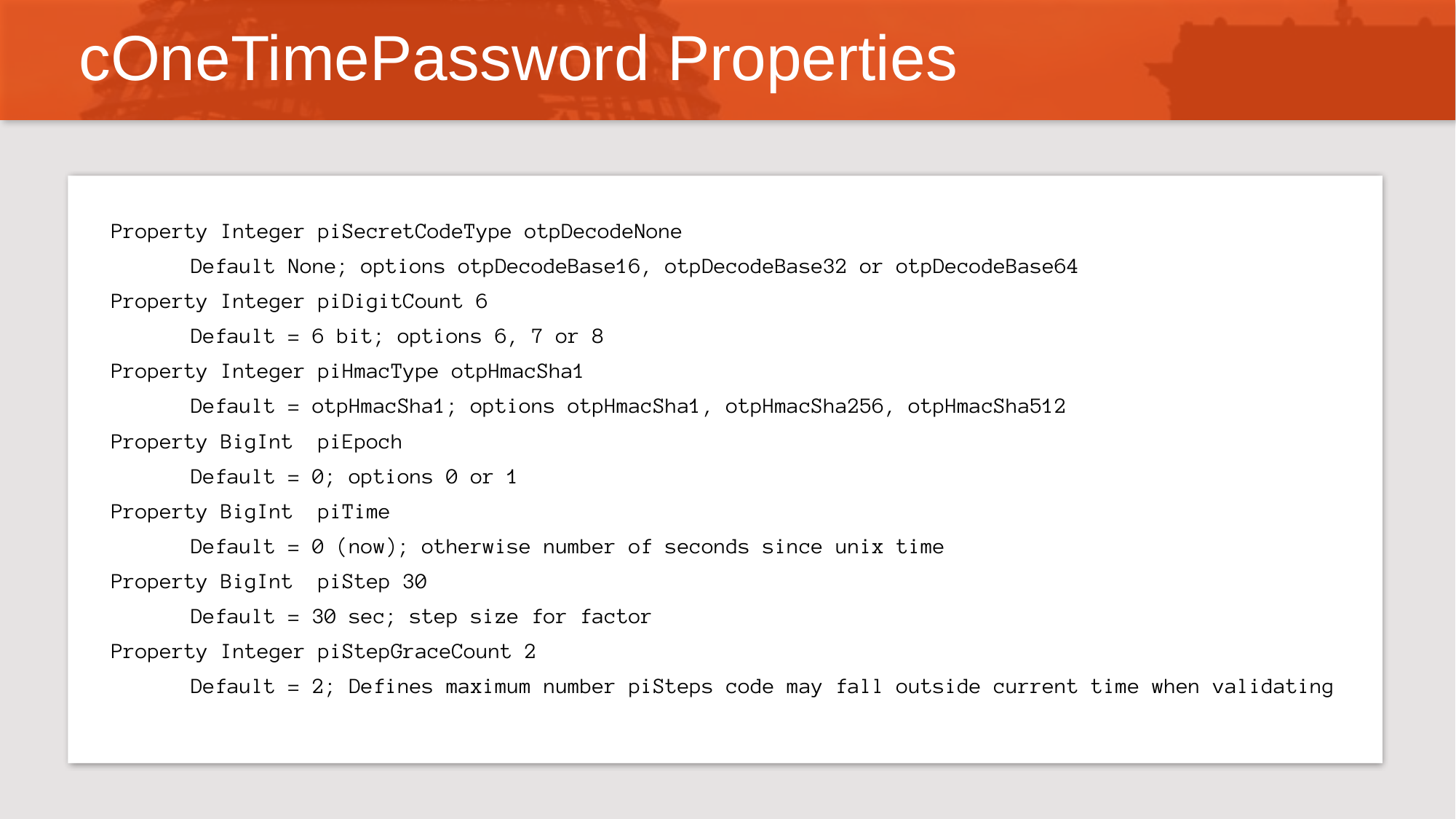

# cOneTimePassword Properties
Property Integer piSecretCodeType otpDecodeNone
	Default None; options otpDecodeBase16, otpDecodeBase32 or otpDecodeBase64
Property Integer piDigitCount 6
	Default = 6 bit; options 6, 7 or 8
Property Integer piHmacType otpHmacSha1
	Default = otpHmacSha1; options otpHmacSha1, otpHmacSha256, otpHmacSha512
Property BigInt  piEpoch
	Default = 0; options 0 or 1
Property BigInt  piTime
	Default = 0 (now); otherwise number of seconds since unix time
Property BigInt  piStep 30
	Default = 30 sec; step size for factor
Property Integer piStepGraceCount 2
	Default = 2; Defines maximum number piSteps code may fall outside current time when validating